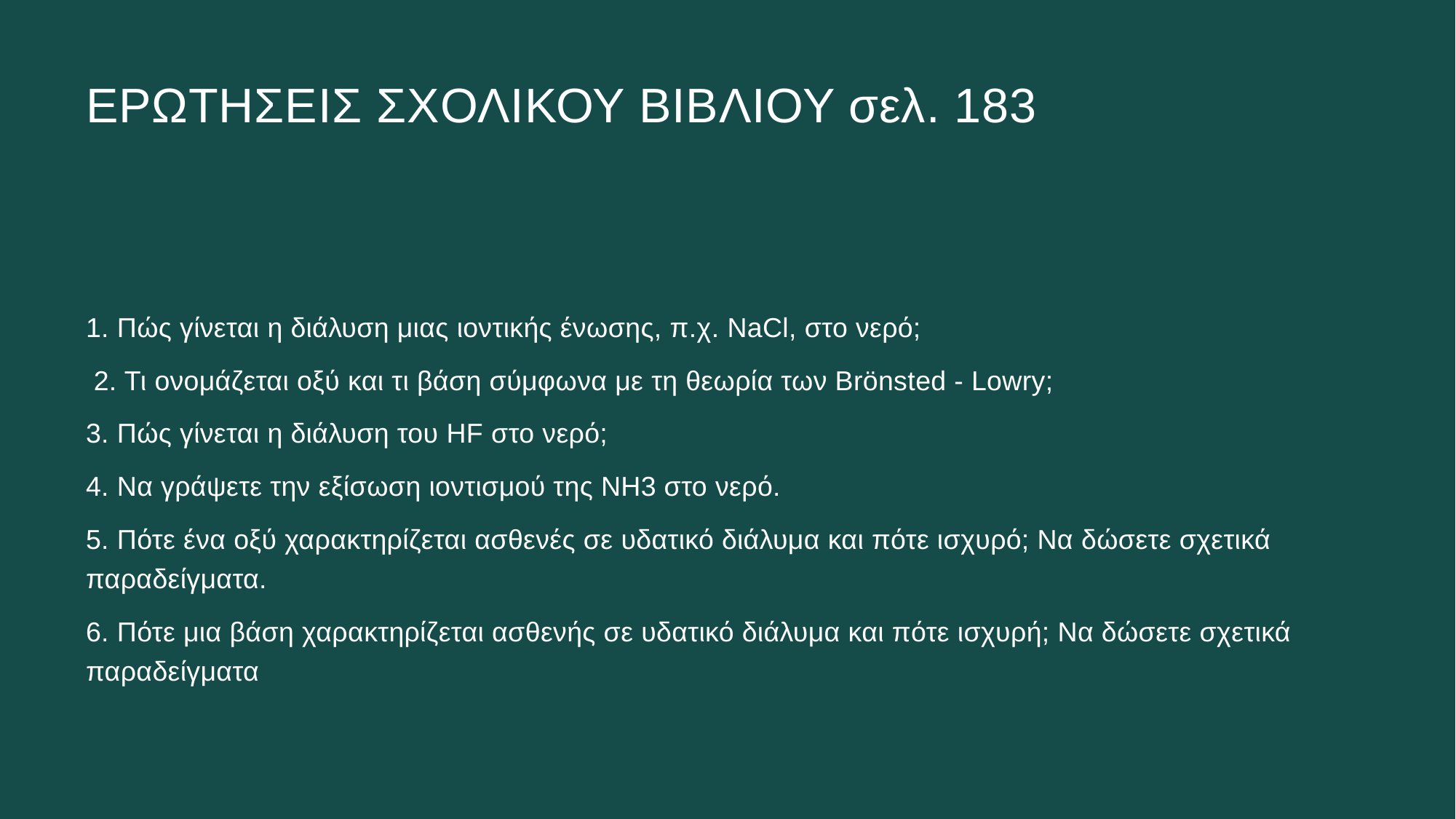

# ΕΡΩΤΗΣΕΙΣ ΣΧΟΛΙΚΟΥ ΒΙΒΛΙΟΥ σελ. 183
1. Πώς γίνεται η διάλυση μιας ιοντικής ένωσης, π.χ. NaCl, στο νερό;
 2. Τι ονομάζεται οξύ και τι βάση σύμφωνα με τη θεωρία των Brönsted - Lowry;
3. Πώς γίνεται η διάλυση του HF στο νερό;
4. Να γράψετε την εξίσωση ιοντισμού της ΝH3 στο νερό.
5. Πότε ένα οξύ χαρακτηρίζεται ασθενές σε υδατικό διάλυμα και πότε ισχυρό; Να δώσετε σχετικά παραδείγματα.
6. Πότε μια βάση χαρακτηρίζεται ασθενής σε υδατικό διάλυμα και πότε ισχυρή; Να δώσετε σχετικά παραδείγματα